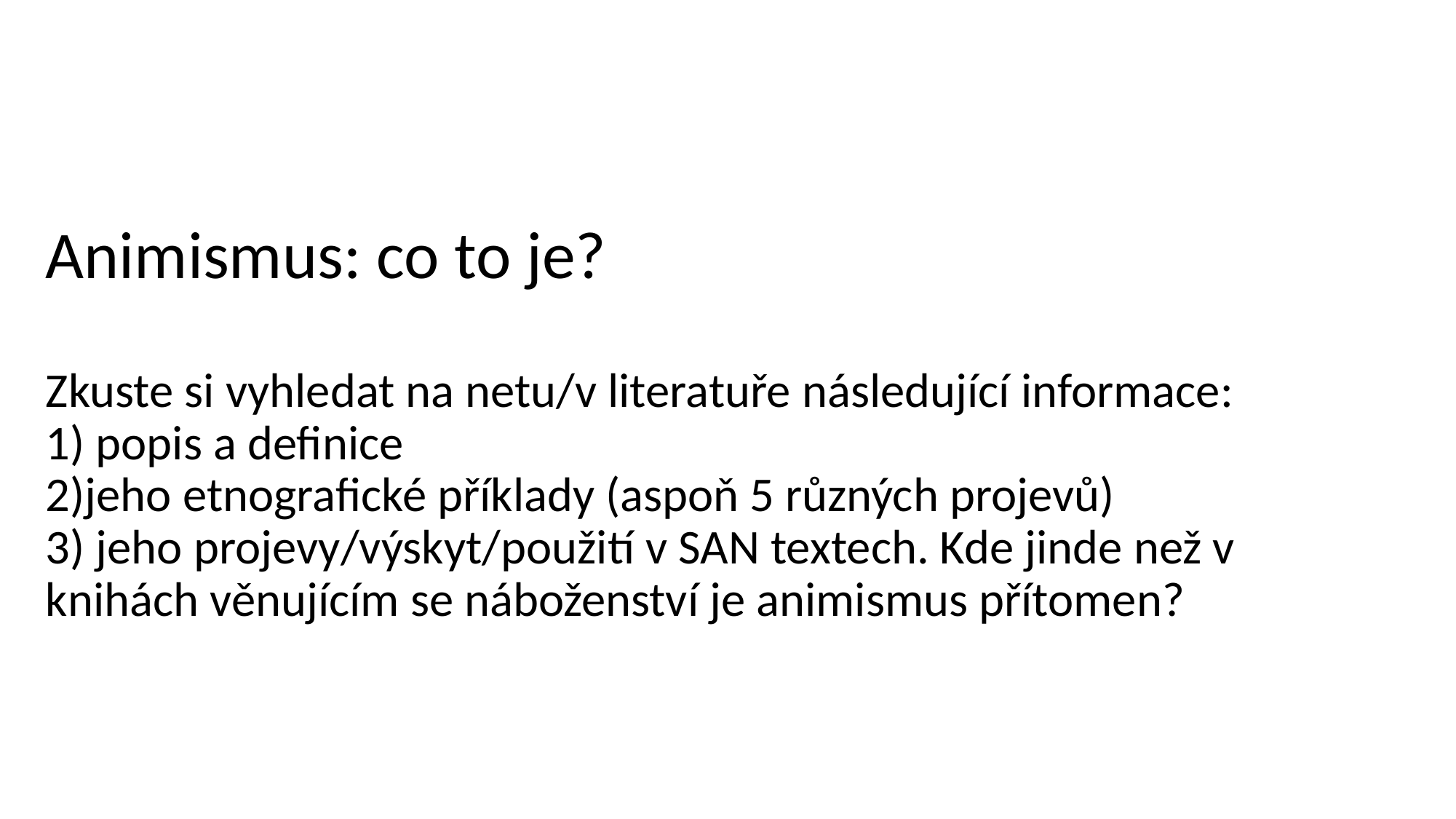

# Animismus: co to je? Zkuste si vyhledat na netu/v literatuře následující informace: 1) popis a definice 2)jeho etnografické příklady (aspoň 5 různých projevů) 3) jeho projevy/výskyt/použití v SAN textech. Kde jinde než v knihách věnujícím se náboženství je animismus přítomen?